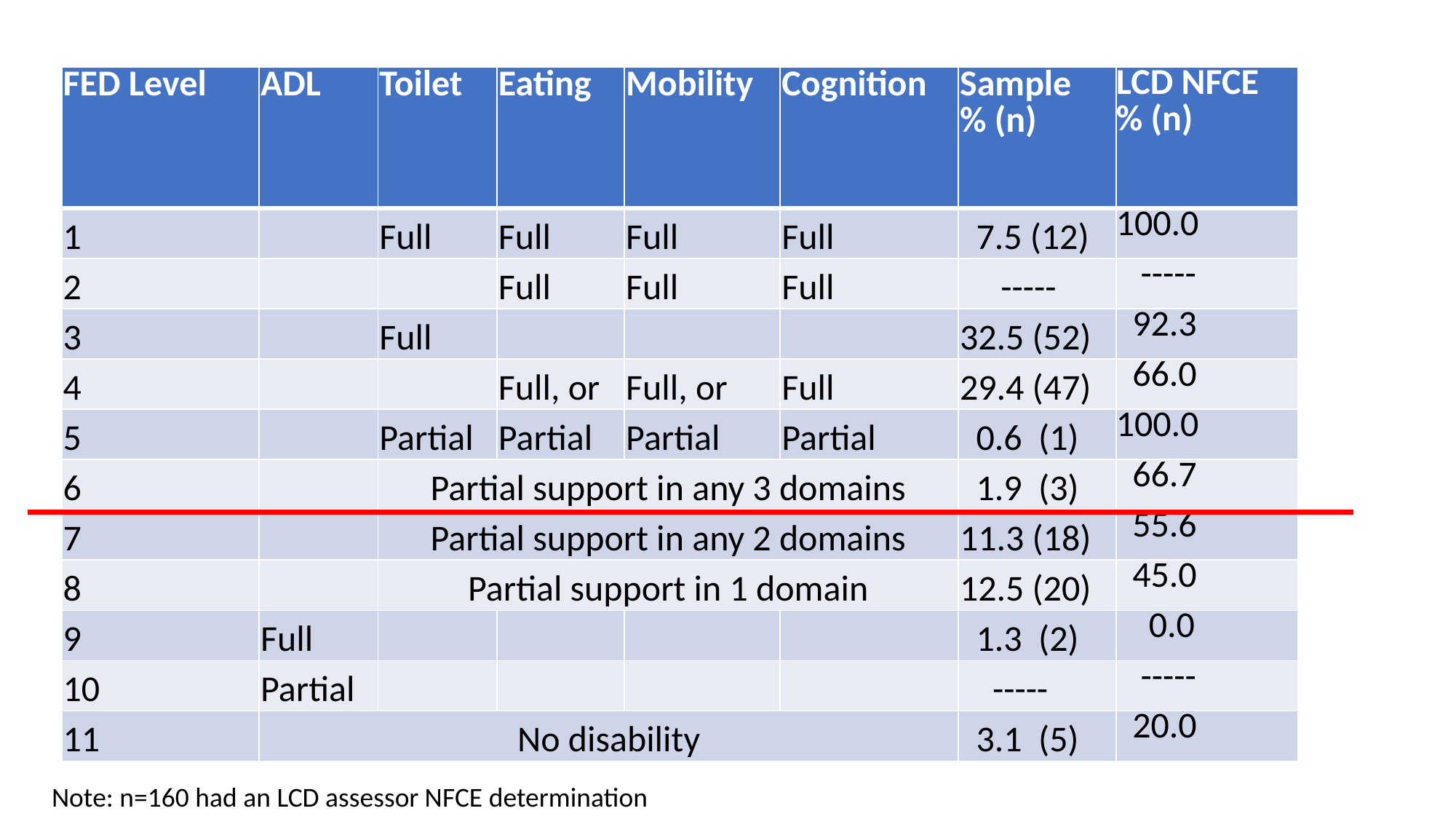

| FED Level | ADL | Toilet | Eating | Mobility | Cognition | Sample % (n) | LCD NFCE % (n) |
| --- | --- | --- | --- | --- | --- | --- | --- |
| 1 |  | Full | Full | Full | Full | 7.5 (12) | 100.0 |
| 2 |  |  | Full | Full | Full | ----- | ----- |
| 3 |  | Full |  |  |  | 32.5 (52) | 92.3 |
| 4 |  |  | Full, or | Full, or | Full | 29.4 (47) | 66.0 |
| 5 |  | Partial | Partial | Partial | Partial | 0.6 (1) | 100.0 |
| 6 |  | Partial support in any 3 domains |  |  |  | 1.9 (3) | 66.7 |
| 7 |  | Partial support in any 2 domains |  |  |  | 11.3 (18) | 55.6 |
| 8 |  | Partial support in 1 domain |  |  |  | 12.5 (20) | 45.0 |
| 9 | Full |  |  |  |  | 1.3 (2) | 0.0 |
| 10 | Partial |  |  |  |  | ----- | ----- |
| 11 | No disability |  |  |  |  | 3.1 (5) | 20.0 |
Note: n=160 had an LCD assessor NFCE determination